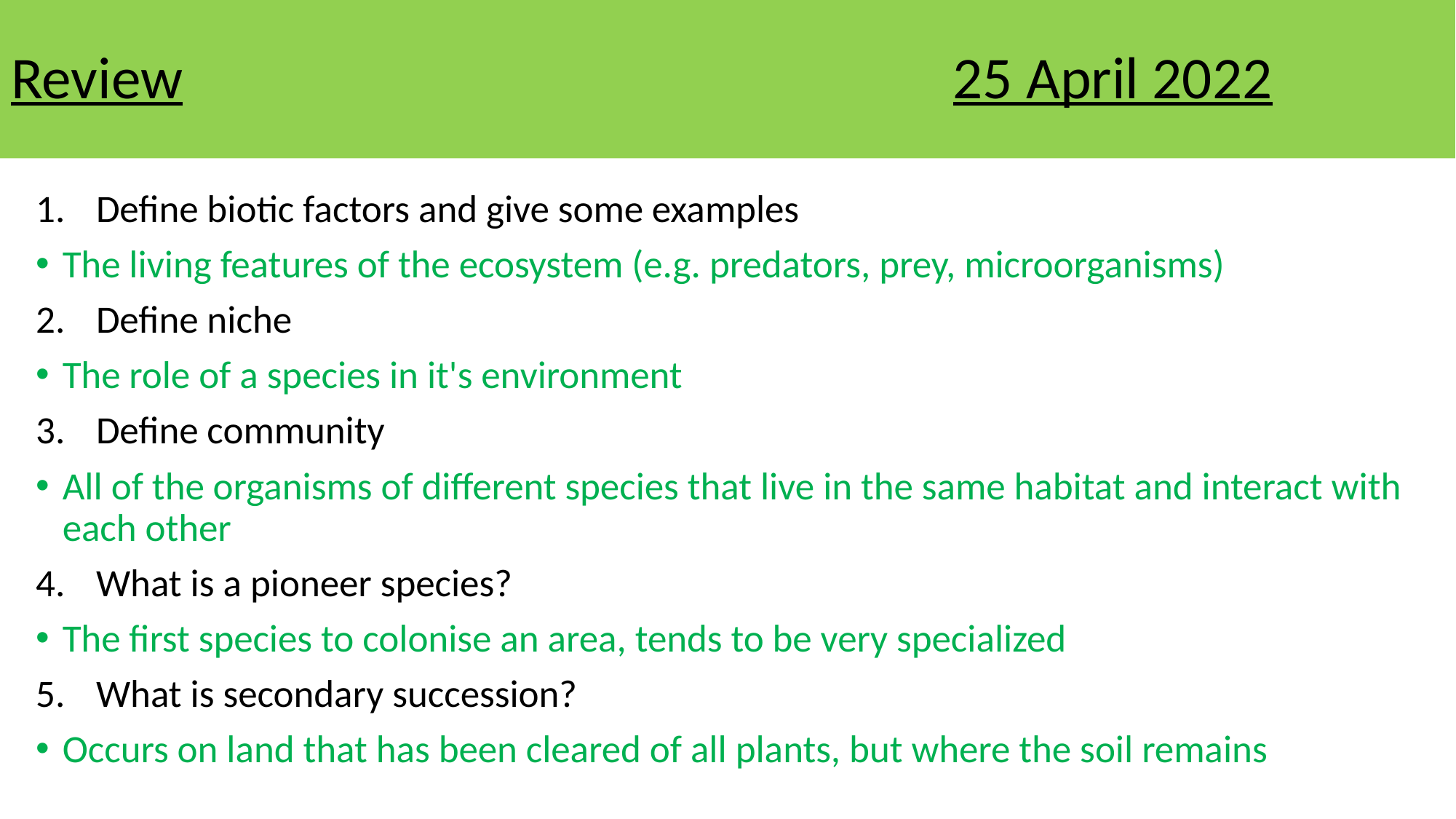

# Review                                                          25 April 2022
Define biotic factors and give some examples
The living features of the ecosystem (e.g. predators, prey, microorganisms)
Define niche
The role of a species in it's environment
Define community
All of the organisms of different species that live in the same habitat and interact with each other
What is a pioneer species?
The first species to colonise an area, tends to be very specialized
What is secondary succession?
Occurs on land that has been cleared of all plants, but where the soil remains